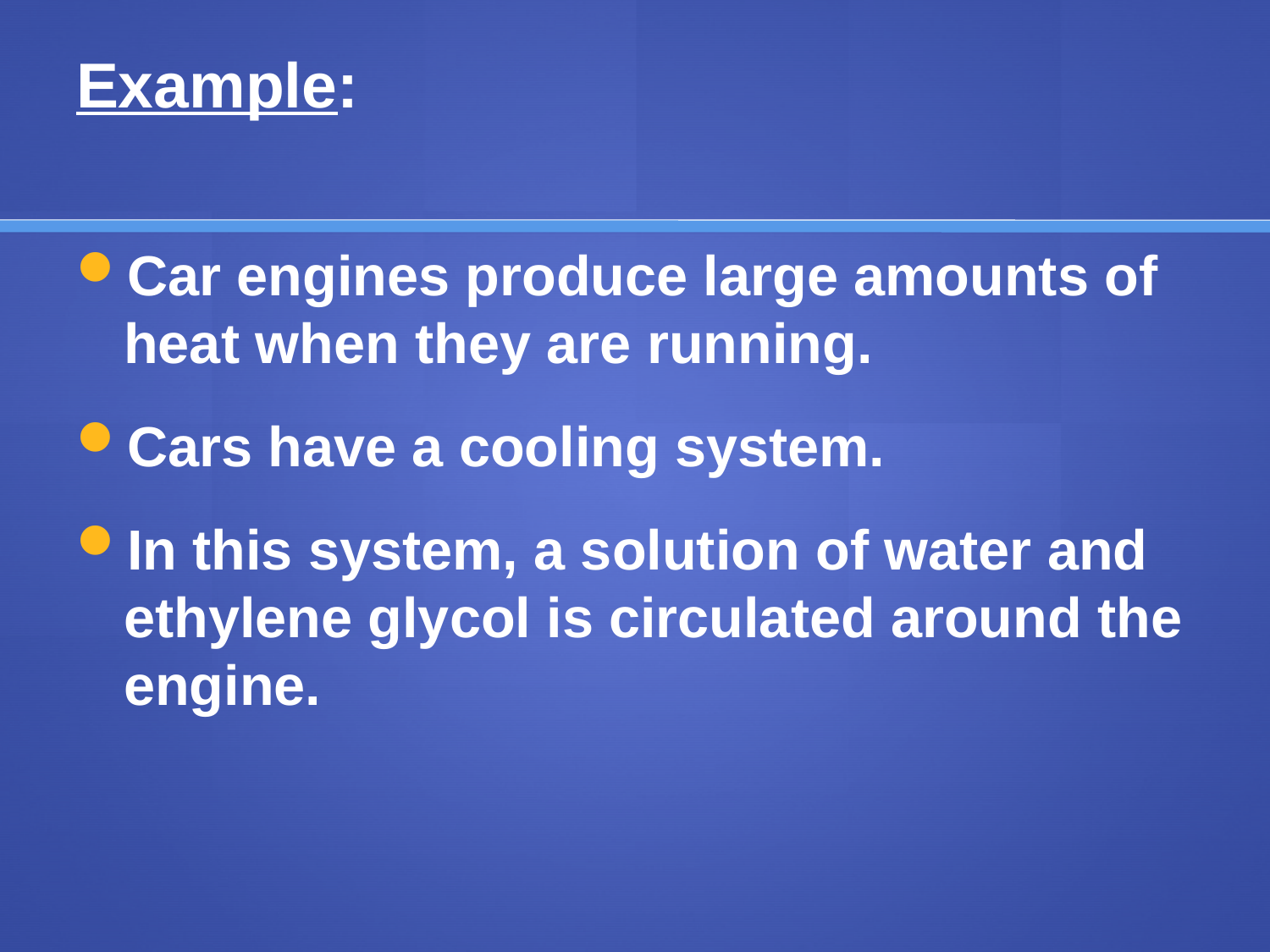

# Example:
Car engines produce large amounts of heat when they are running.
Cars have a cooling system.
In this system, a solution of water and ethylene glycol is circulated around the engine.